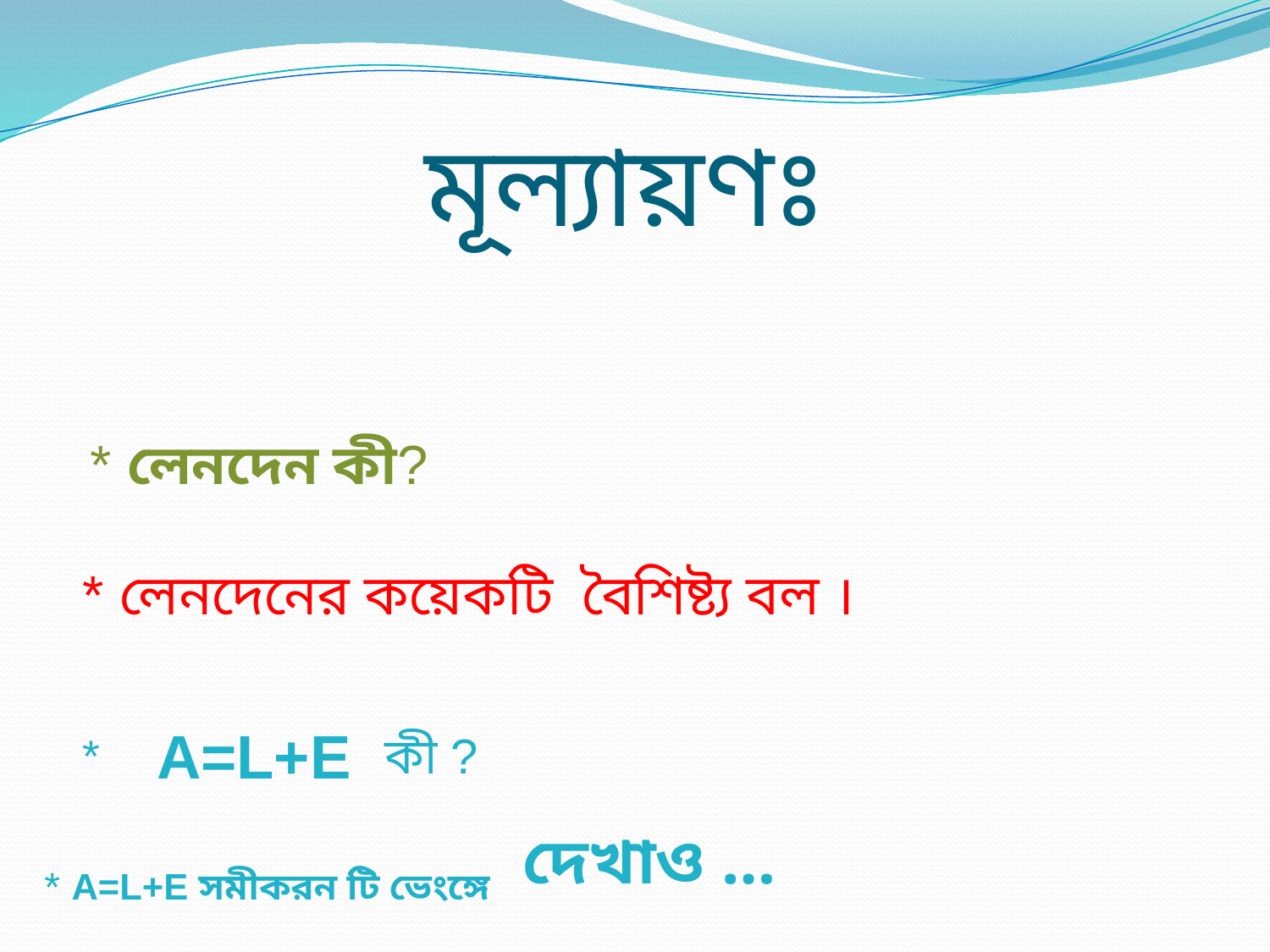

# মূল্যায়ণঃ
    * লেনদেন কী?
* লেনদেনের কয়েকটি  বৈশিষ্ট্য বল ।
*     A=L+E  কী ?
* A=L+E সমীকরন টি ভেংঙ্গে  দেখাও …